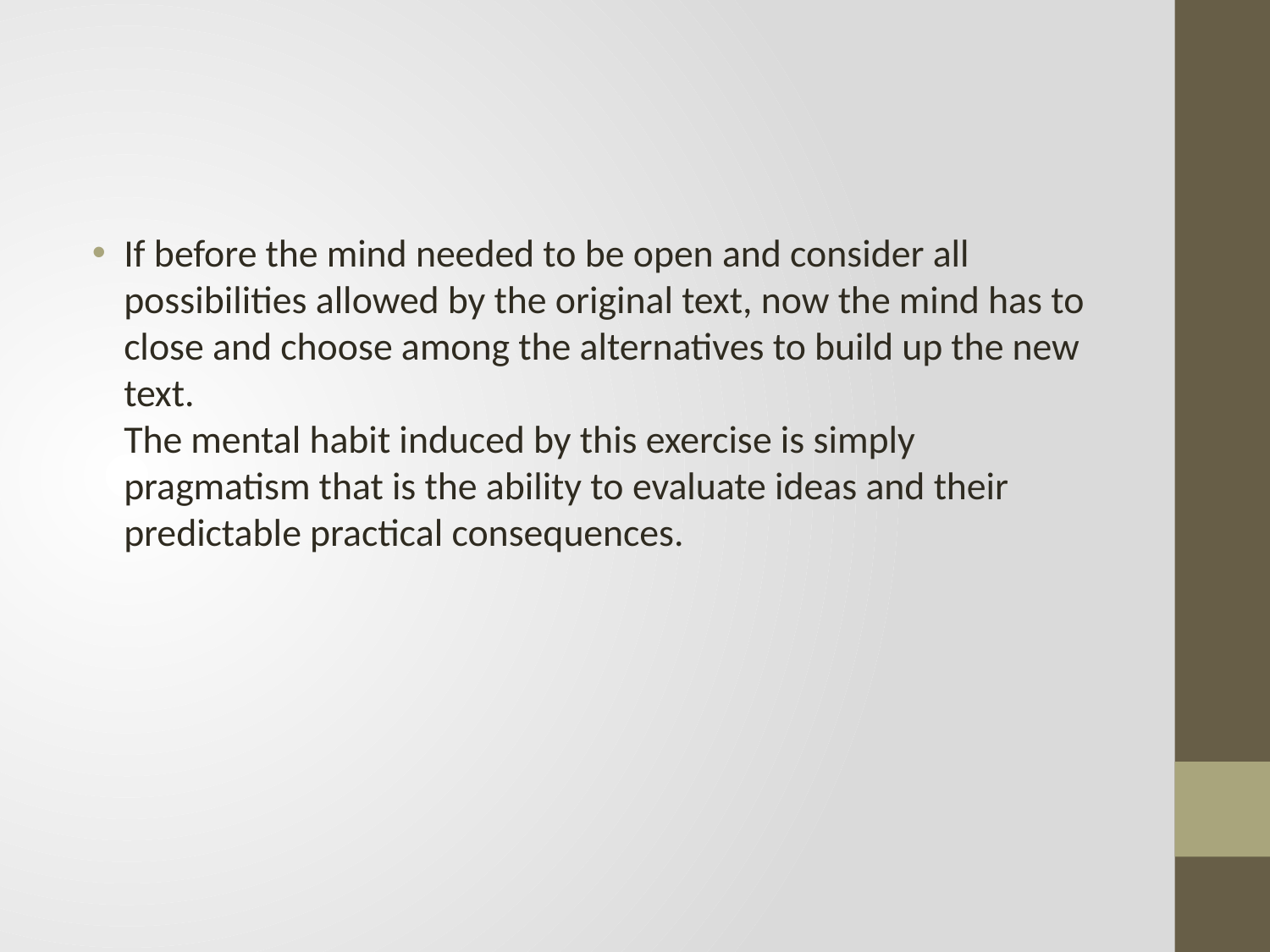

#
If before the mind needed to be open and consider all possibilities allowed by the original text, now the mind has to close and choose among the alternatives to build up the new text.
The mental habit induced by this exercise is simply pragmatism that is the ability to evaluate ideas and their predictable practical consequences.